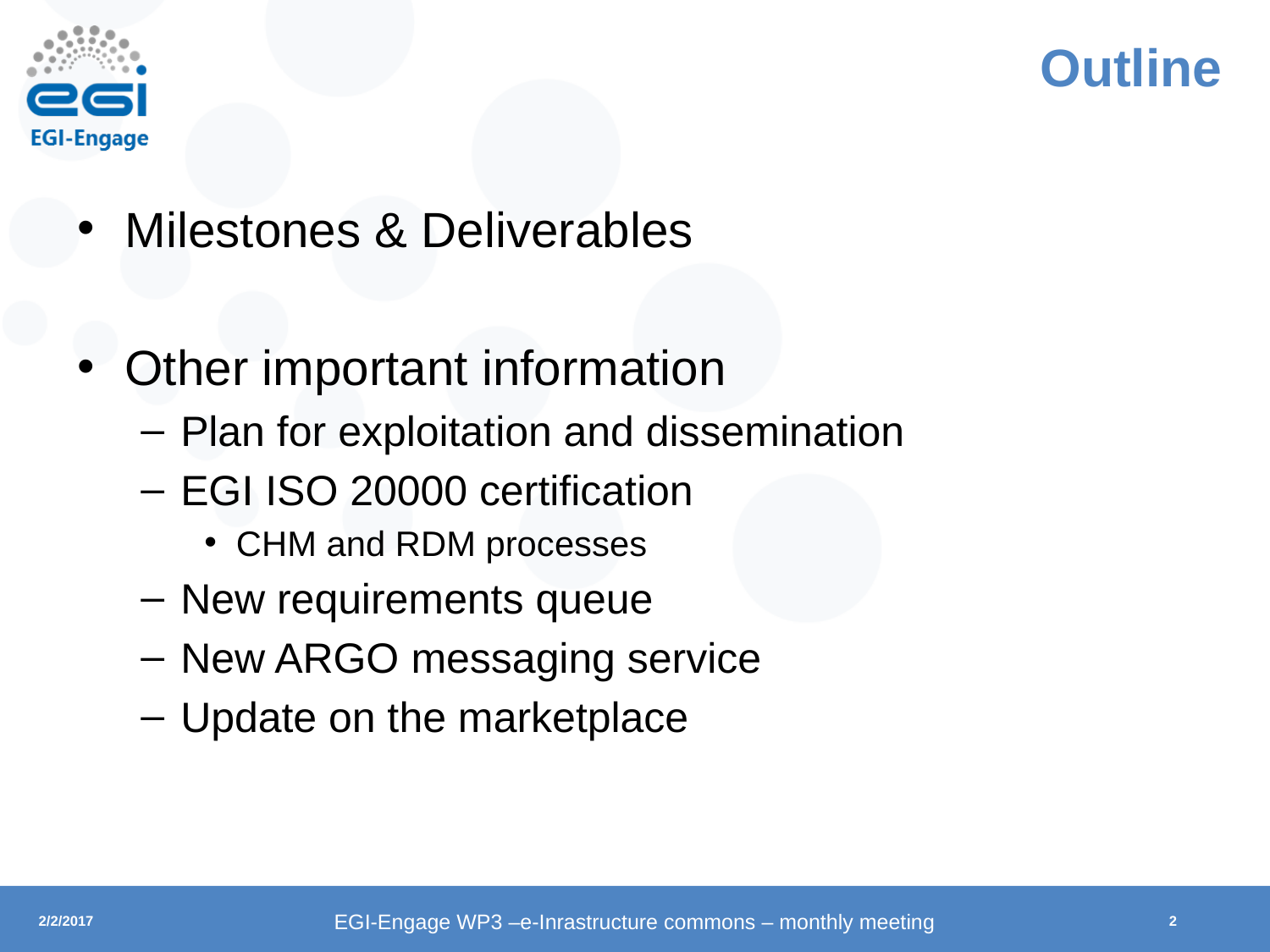

# Outline
Milestones & Deliverables

Other important information
Plan for exploitation and dissemination
EGI ISO 20000 certification
CHM and RDM processes
New requirements queue
New ARGO messaging service
Update on the marketplace

EGI-Engage WP3 –e-Inrastructure commons – monthly meeting